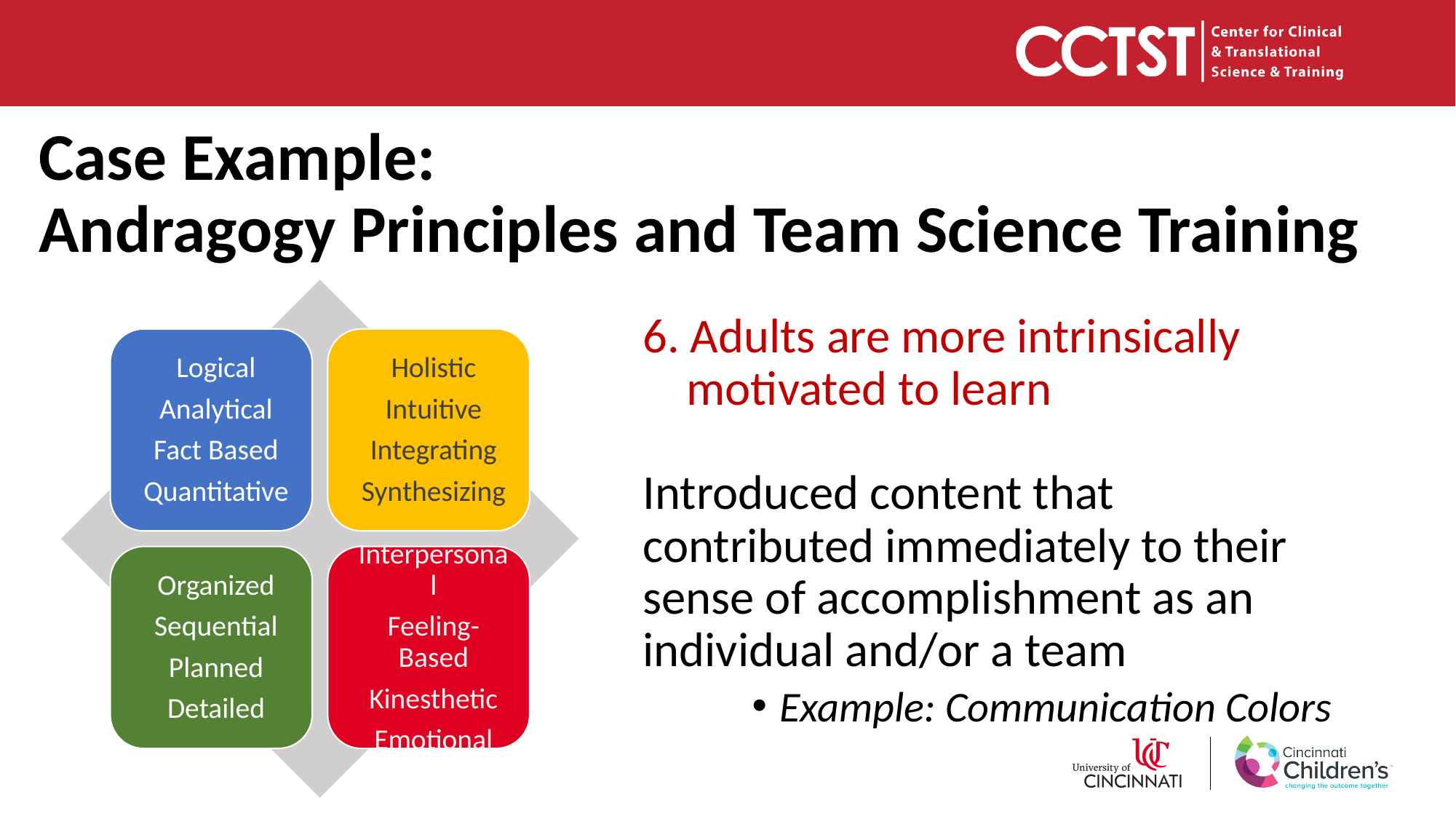

# Case Example: Andragogy Principles and Team Science Training
Logical
Analytical
Fact Based
Quantitative
Holistic
Intuitive
Integrating
Synthesizing
Organized
Sequential
Planned
Detailed
Interpersonal
Feeling-Based
Kinesthetic
Emotional
6. Adults are more intrinsically
    motivated to learn

Introduced content that contributed immediately to their sense of accomplishment as an individual and/or a team
Example: Communication Colors